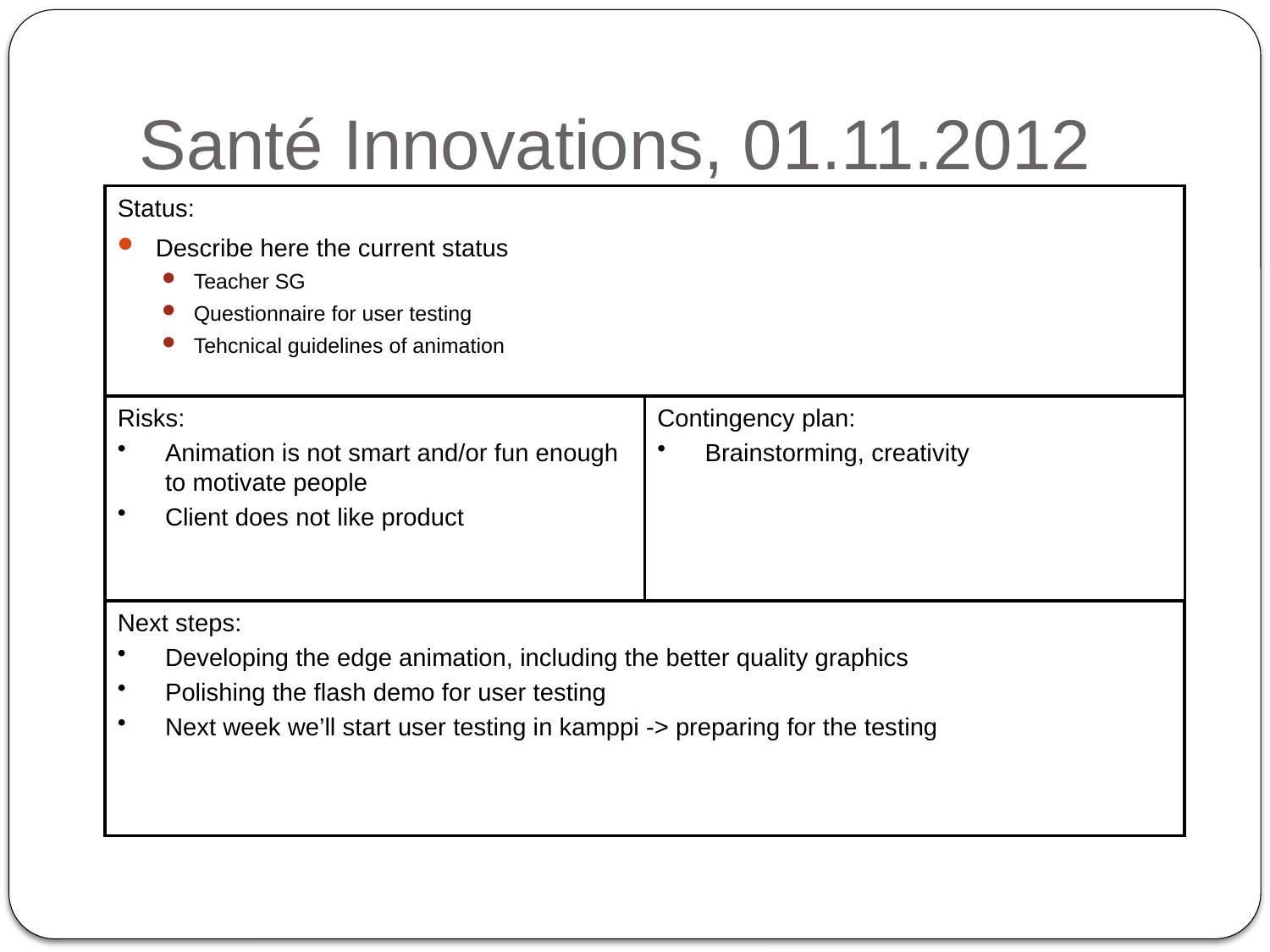

# Santé Innovations, 01.11.2012
Status:
Describe here the current status
Teacher SG
Questionnaire for user testing
Tehcnical guidelines of animation

Risks:
Animation is not smart and/or fun enough to motivate people
Client does not like product
Contingency plan:
Brainstorming, creativity
Next steps:
Developing the edge animation, including the better quality graphics
Polishing the flash demo for user testing
Next week we’ll start user testing in kamppi -> preparing for the testing